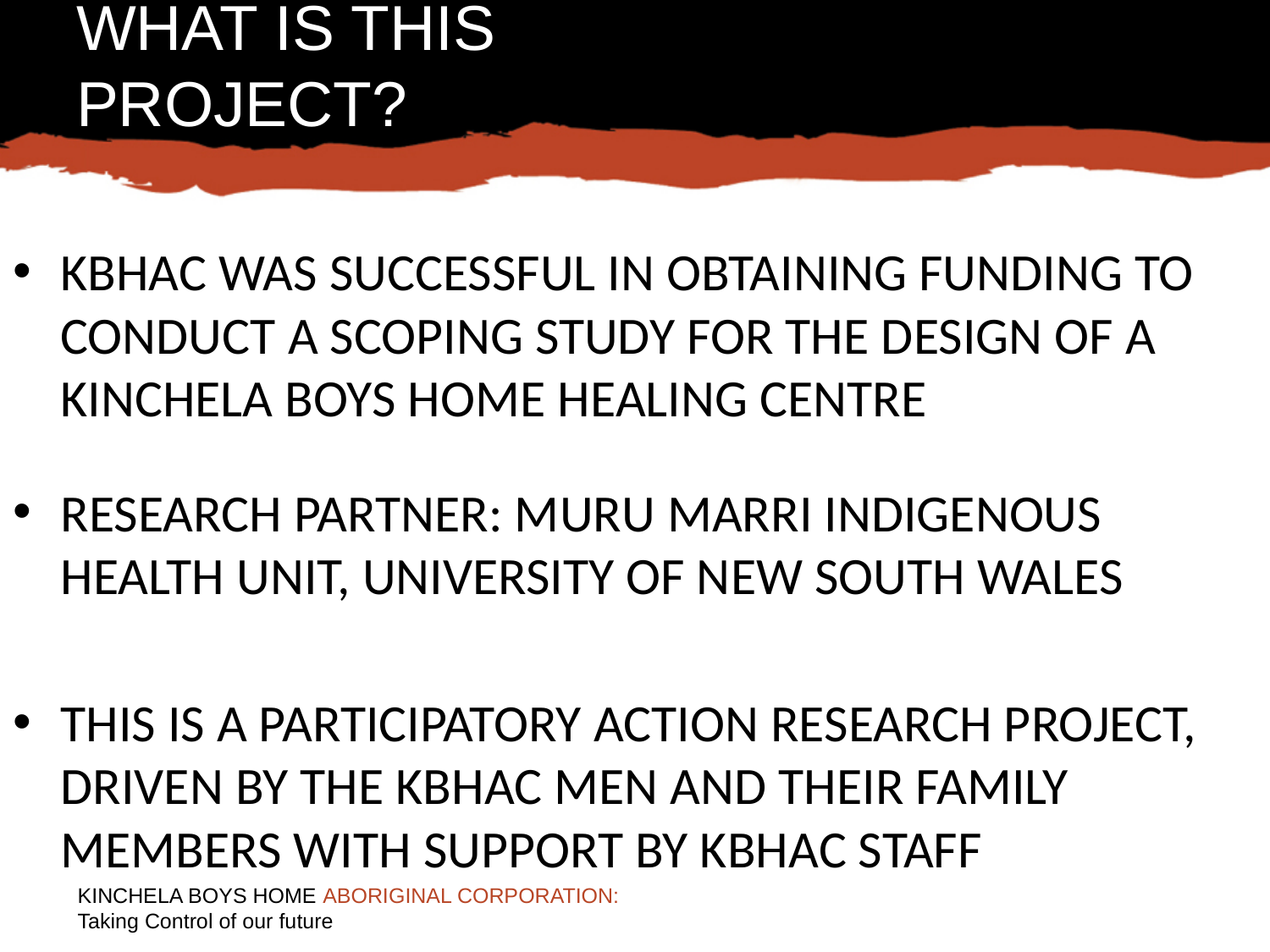

# WHAT IS THIS PROJECT?
KBHAC WAS SUCCESSFUL IN OBTAINING FUNDING TO CONDUCT A SCOPING STUDY FOR THE DESIGN OF A KINCHELA BOYS HOME HEALING CENTRE

RESEARCH PARTNER: MURU MARRI INDIGENOUS HEALTH UNIT, UNIVERSITY OF NEW SOUTH WALES

THIS IS A PARTICIPATORY ACTION RESEARCH PROJECT, DRIVEN BY THE KBHAC MEN AND THEIR FAMILY MEMBERS WITH SUPPORT BY KBHAC STAFF
KINCHELA BOYS HOME ABORIGINAL CORPORATION: Taking Control of our future